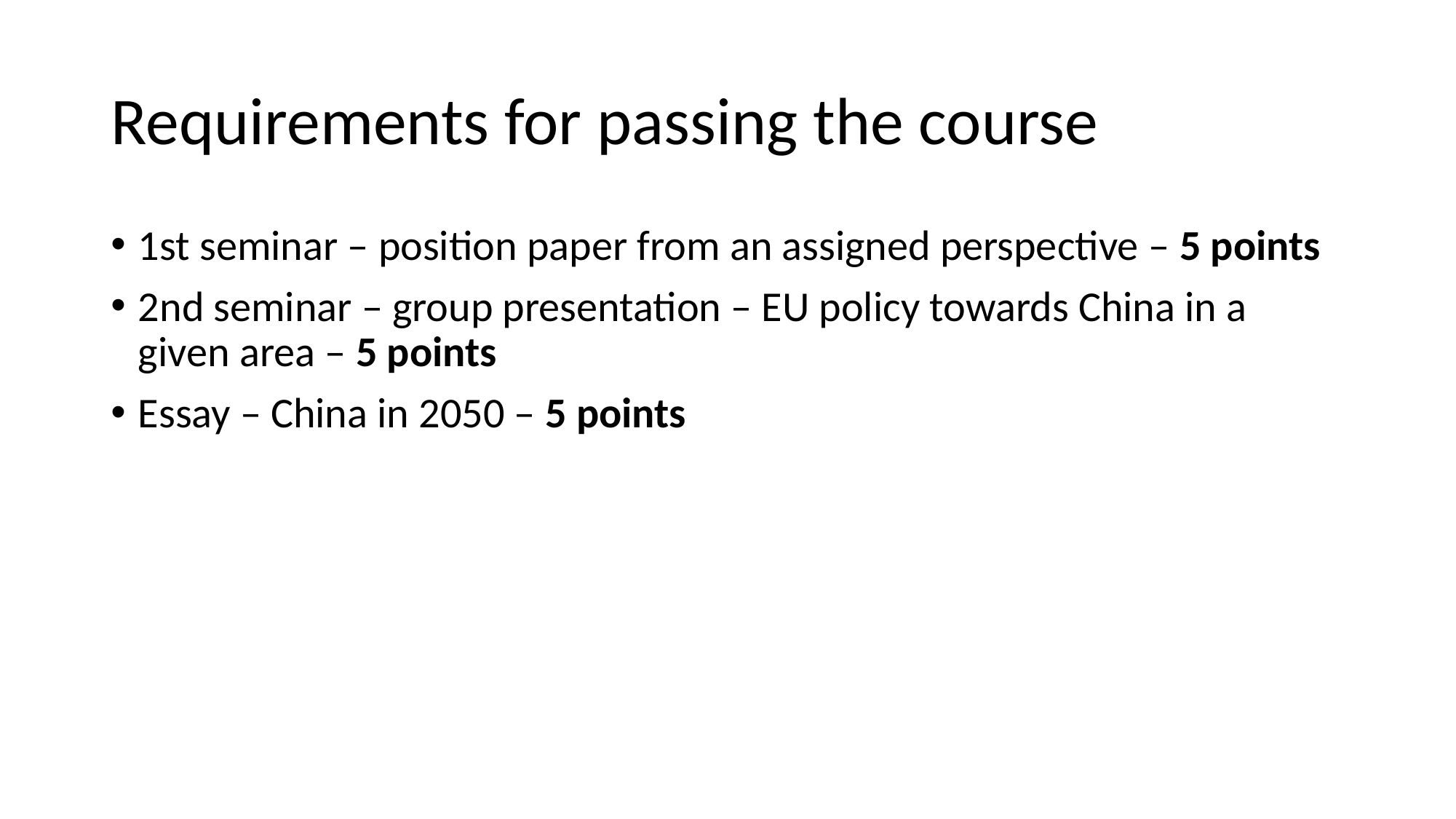

# Requirements for passing the course
1st seminar – position paper from an assigned perspective – 5 points
2nd seminar – group presentation – EU policy towards China in a given area – 5 points
Essay – China in 2050 – 5 points